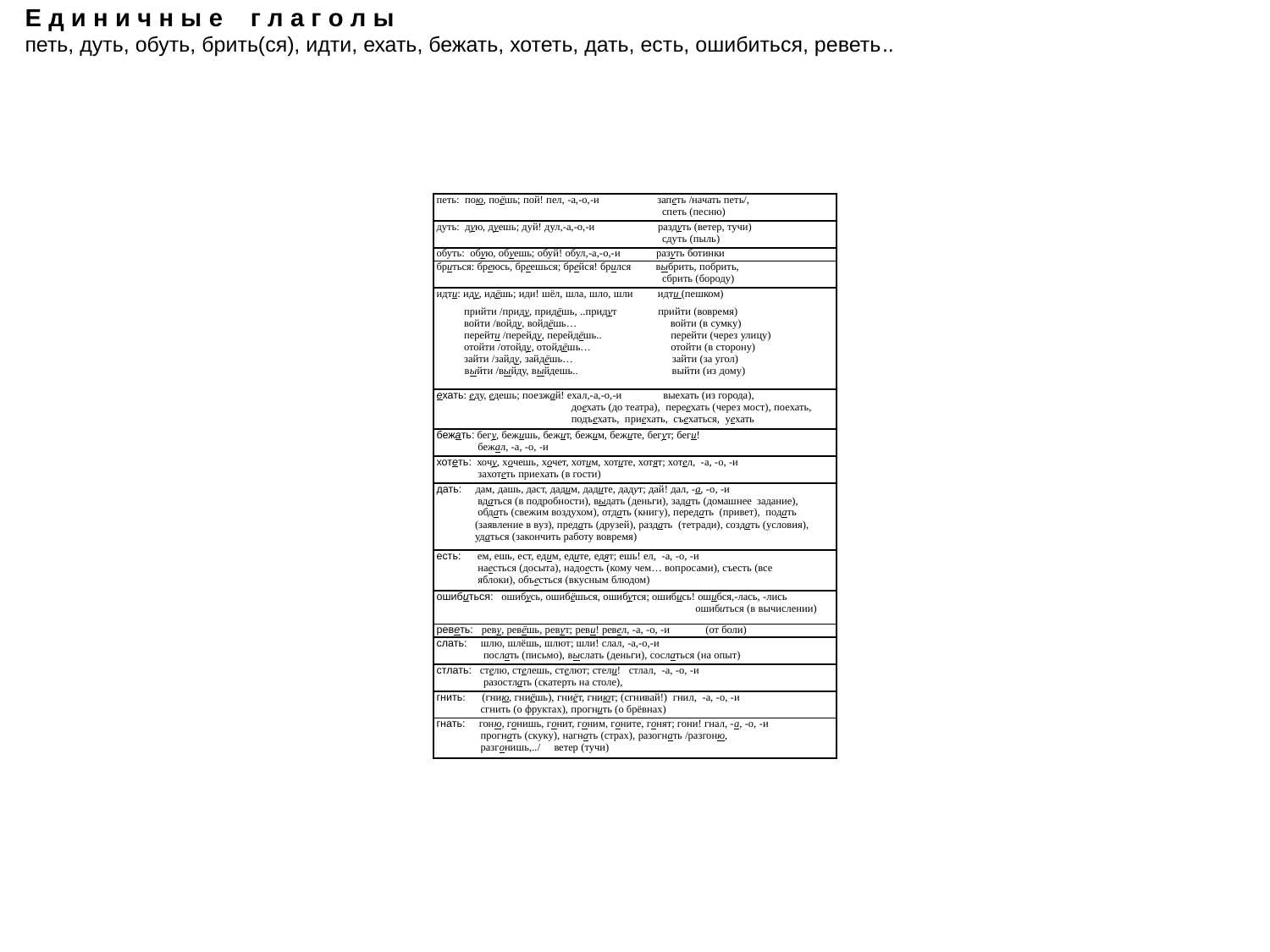

Е д и н и ч н ы е    г л а г о л ы
петь, дуть, обуть, брить(ся), идти, ехать, бежать, хотеть, дать, есть, ошибиться, реветь..

| петь: пою, поёшь; пой! пел, -а,-о,-и запеть /начать петь/, спеть (песню) |
| --- |
| дуть: дую, дуешь; дуй! дул,-а,-о,-и раздуть (ветер, тучи) сдуть (пыль) |
| обуть: обую, обуешь; обуй! обул,-а,-о,-и разуть ботинки |
| бриться: бреюсь, бреешься; брейся! брился выбрить, побрить, сбрить (бороду) |
| идти: иду, идёшь; иди! шёл, шла, шло, шли идти (пешком) прийти /приду, придёшь, ..придут прийти (вовремя) войти /войду, войдёшь… войти (в сумку) перейти /перейду, перейдёшь.. перейти (через улицу) отойти /отойду, отойдёшь… отойти (в сторону) зайти /зайду, зайдёшь… зайти (за угол) выйти /выйду, выйдешь.. выйти (из дому) |
| ехать: еду, едешь; поезжай! ехал,-а,-о,-и выехать (из города), доехать (до театра), переехать (через мост), поехать, подъехать, приехать, съехаться, уехать |
| бежать: бегу, бежишь, бежит, бежим, бежите, бегут; беги! бежал, -а, -о, -и |
| хотеть: хочу, хочешь, хочет, хотим, хотите, хотят; хотел, -а, -о, -и захотеть приехать (в гости) |
| дать: дам, дашь, даст, дадим, дадите, дадут; дай! дал, -а, -о, -и вдаться (в подробности), выдать (деньги), задать (домашнее задание), обдать (свежим воздухом), отдать (книгу), передать (привет), подать (заявление в вуз), предать (друзей), раздать (тетради), создать (условия), удаться (закончить работу вовремя) |
| есть: ем, ешь, ест, едим, едите, едят; ешь! ел, -а, -о, -и наесться (досыта), надоесть (кому чем… вопросами), съесть (все яблоки), объесться (вкусным блюдом) |
| ошибиться: ошибусь, ошибёшься, ошибутся; ошибись! ошибся,-лась, -лись ошибиться (в вычислении) |
| реветь: реву, ревёшь, ревут; реви! ревел, -а, -о, -и (от боли) |
| слать: шлю, шлёшь, шлют; шли! слал, -а,-о,-и послать (письмо), выслать (деньги), сослаться (на опыт) |
| стлать: стелю, стелешь, стелют; стели! стлал, -а, -о, -и разостлать (скатерть на столе), |
| гнить: (гнию, гниёшь), гниёт, гниют; (сгнивай!) гнил, -а, -о, -и сгнить (о фруктах), прогнить (о брёвнах) |
| гнать: гоню, гонишь, гонит, гоним, гоните, гонят; гони! гнал, -а, -о, -и прогнать (скуку), нагнать (страх), разогнать /разгоню, разгонишь,../ ветер (тучи) |